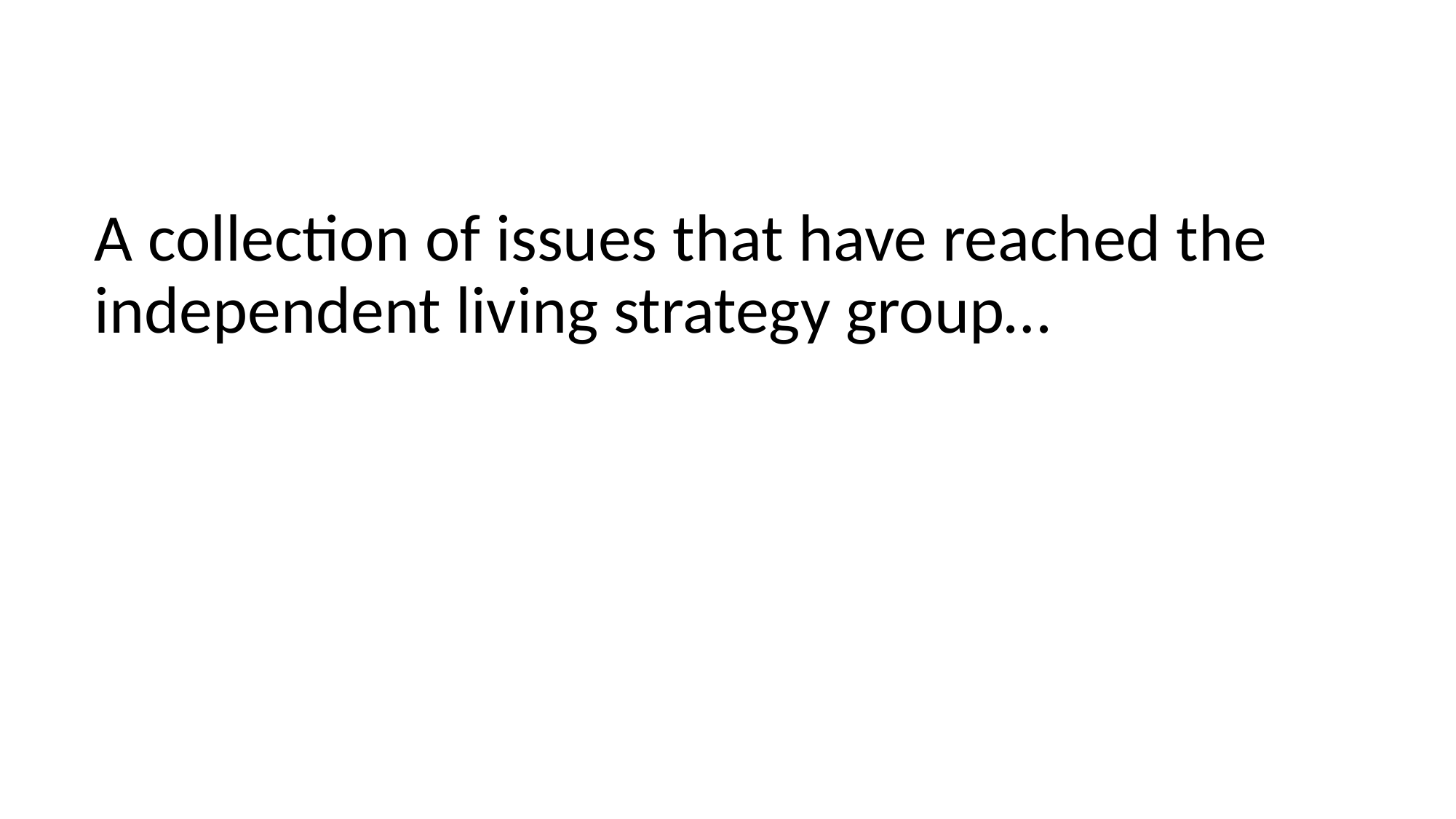

# A collection of issues that have reached the independent living strategy group…